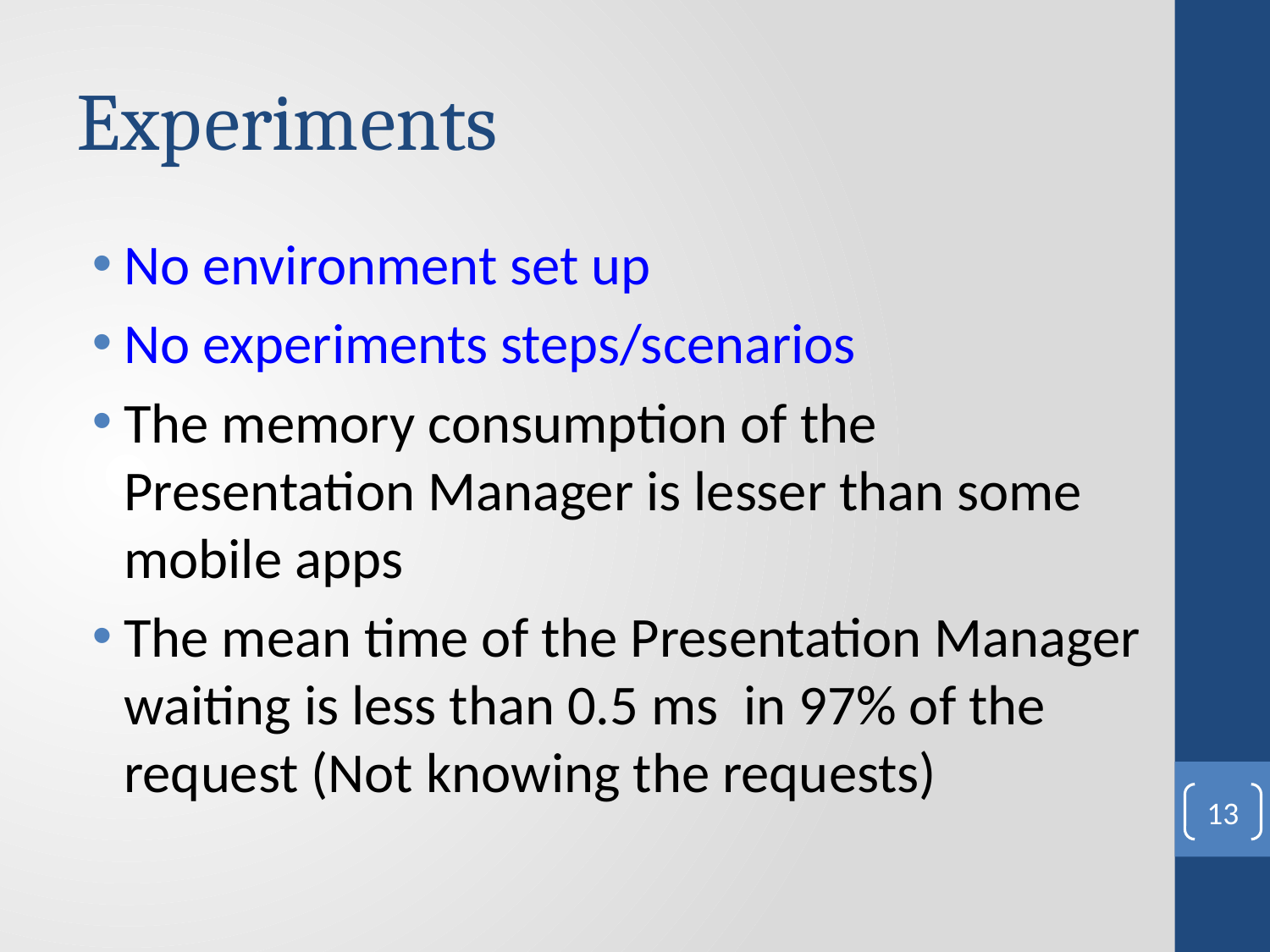

# Experiments
No environment set up
No experiments steps/scenarios
The memory consumption of the Presentation Manager is lesser than some mobile apps
The mean time of the Presentation Manager waiting is less than 0.5 ms  in 97% of the request (Not knowing the requests)

13